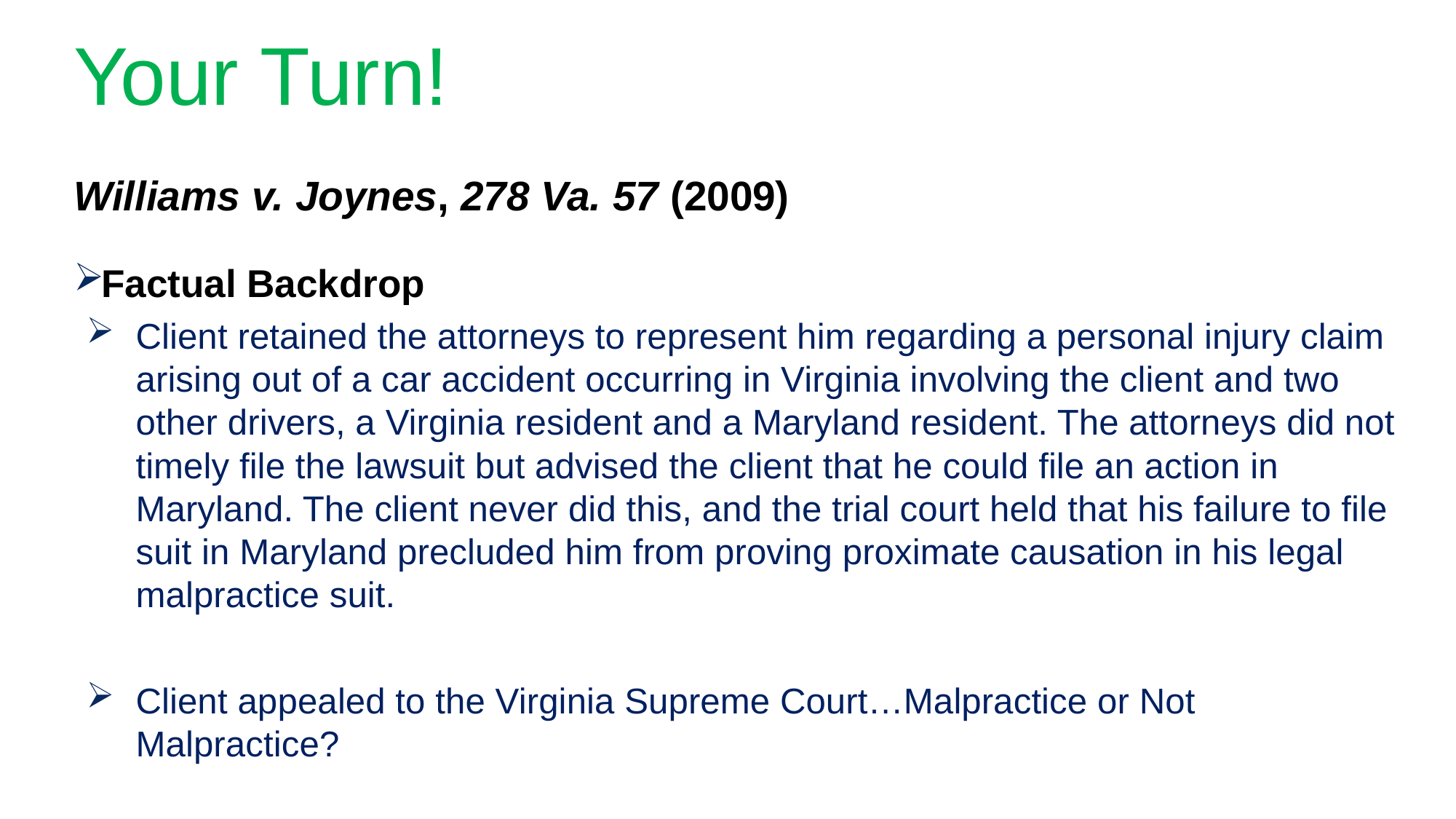

# Your Turn!
Williams v. Joynes, 278 Va. 57 (2009)

Factual Backdrop
Client retained the attorneys to represent him regarding a personal injury claim arising out of a car accident occurring in Virginia involving the client and two other drivers, a Virginia resident and a Maryland resident. The attorneys did not timely file the lawsuit but advised the client that he could file an action in Maryland. The client never did this, and the trial court held that his failure to file suit in Maryland precluded him from proving proximate causation in his legal malpractice suit.

Client appealed to the Virginia Supreme Court…Malpractice or Not Malpractice?